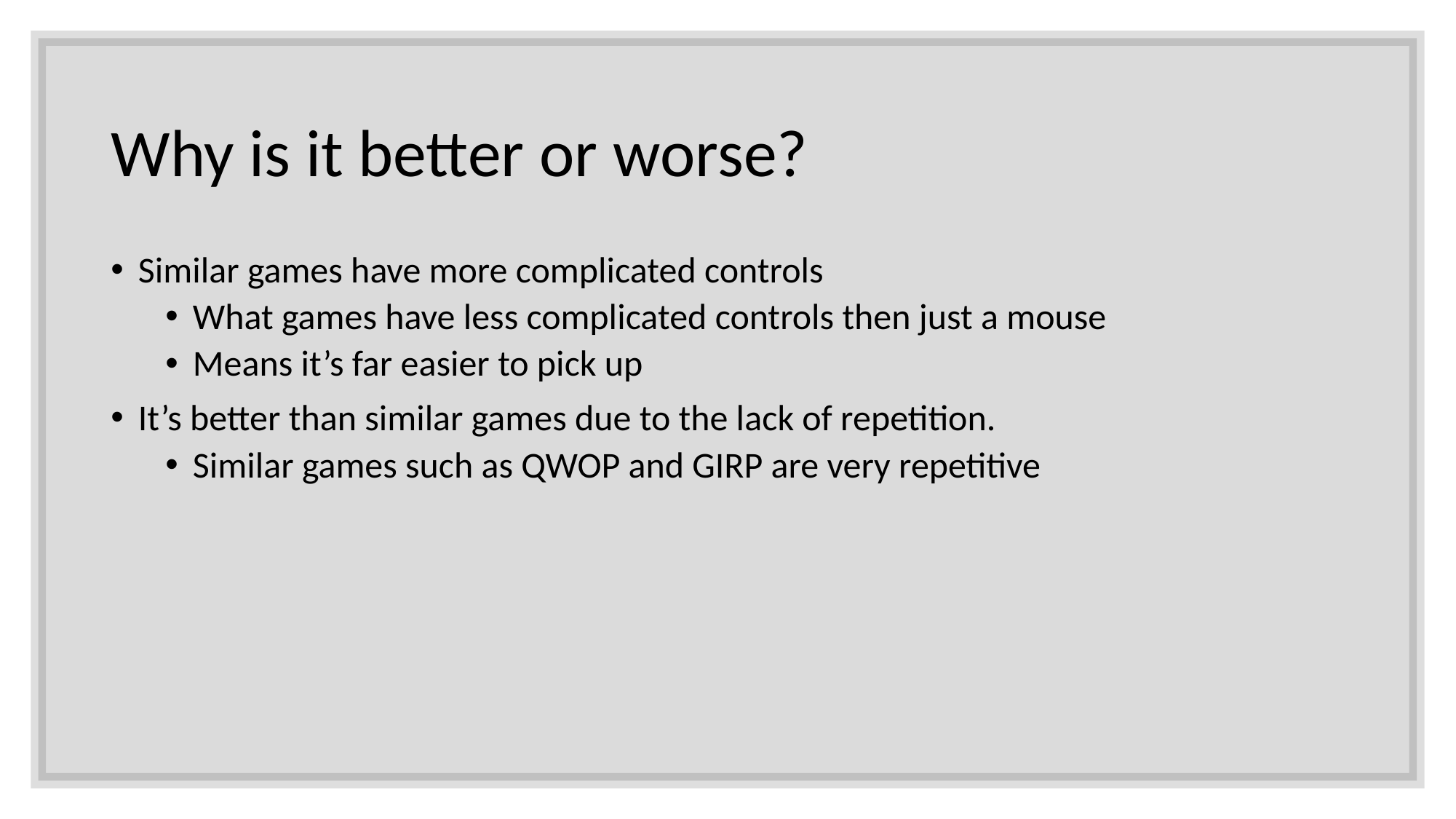

# Why is it better or worse?
Similar games have more complicated controls
What games have less complicated controls then just a mouse
Means it’s far easier to pick up
It’s better than similar games due to the lack of repetition.
Similar games such as QWOP and GIRP are very repetitive